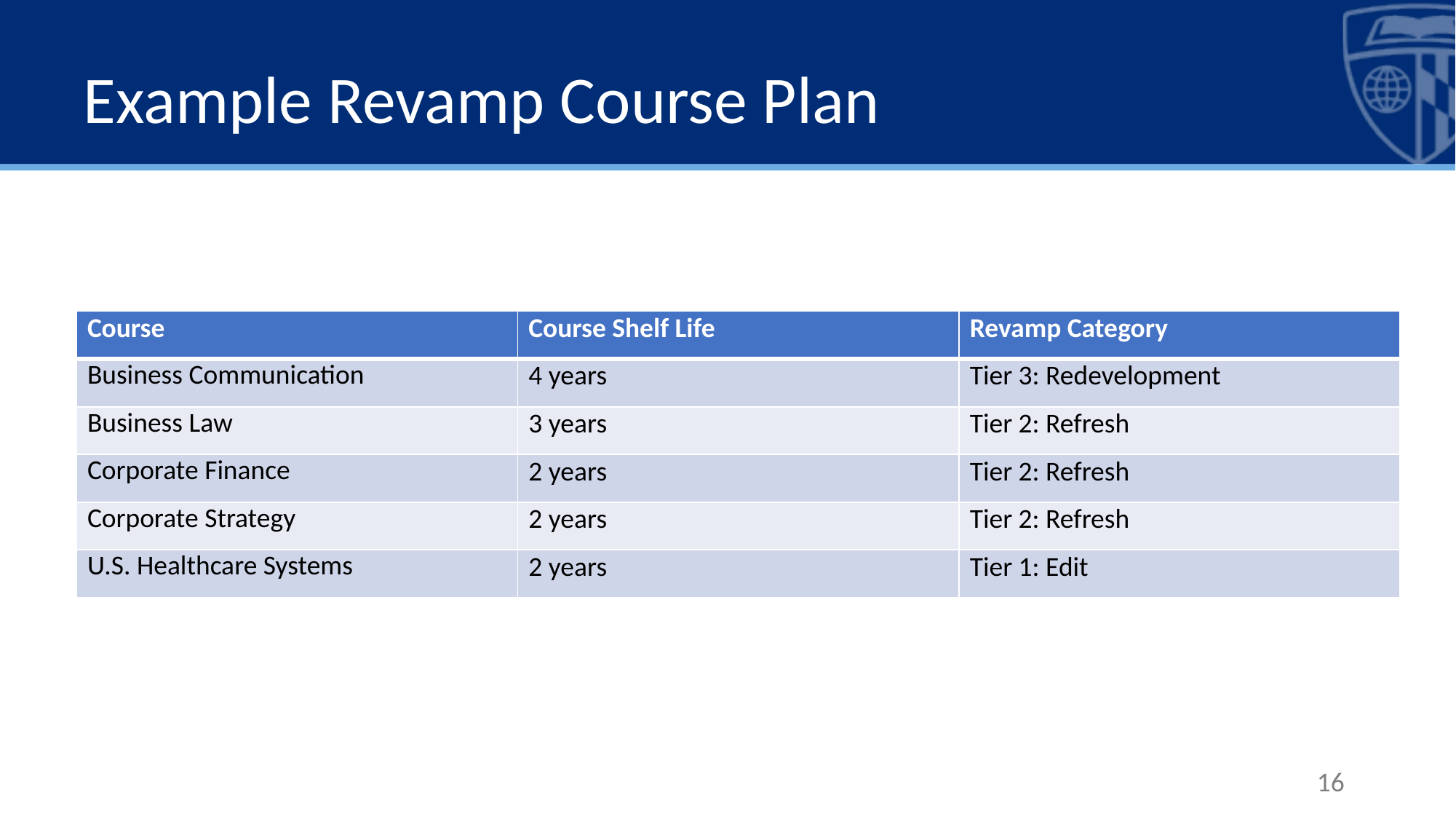

# Example Revamp Course Plan
| Course | Course Shelf Life | Revamp Category |
| --- | --- | --- |
| Business Communication | 4 years | Tier 3: Redevelopment |
| Business Law | 3 years | Tier 2: Refresh |
| Corporate Finance | 2 years | Tier 2: Refresh |
| Corporate Strategy | 2 years | Tier 2: Refresh |
| U.S. Healthcare Systems | 2 years | Tier 1: Edit |
16